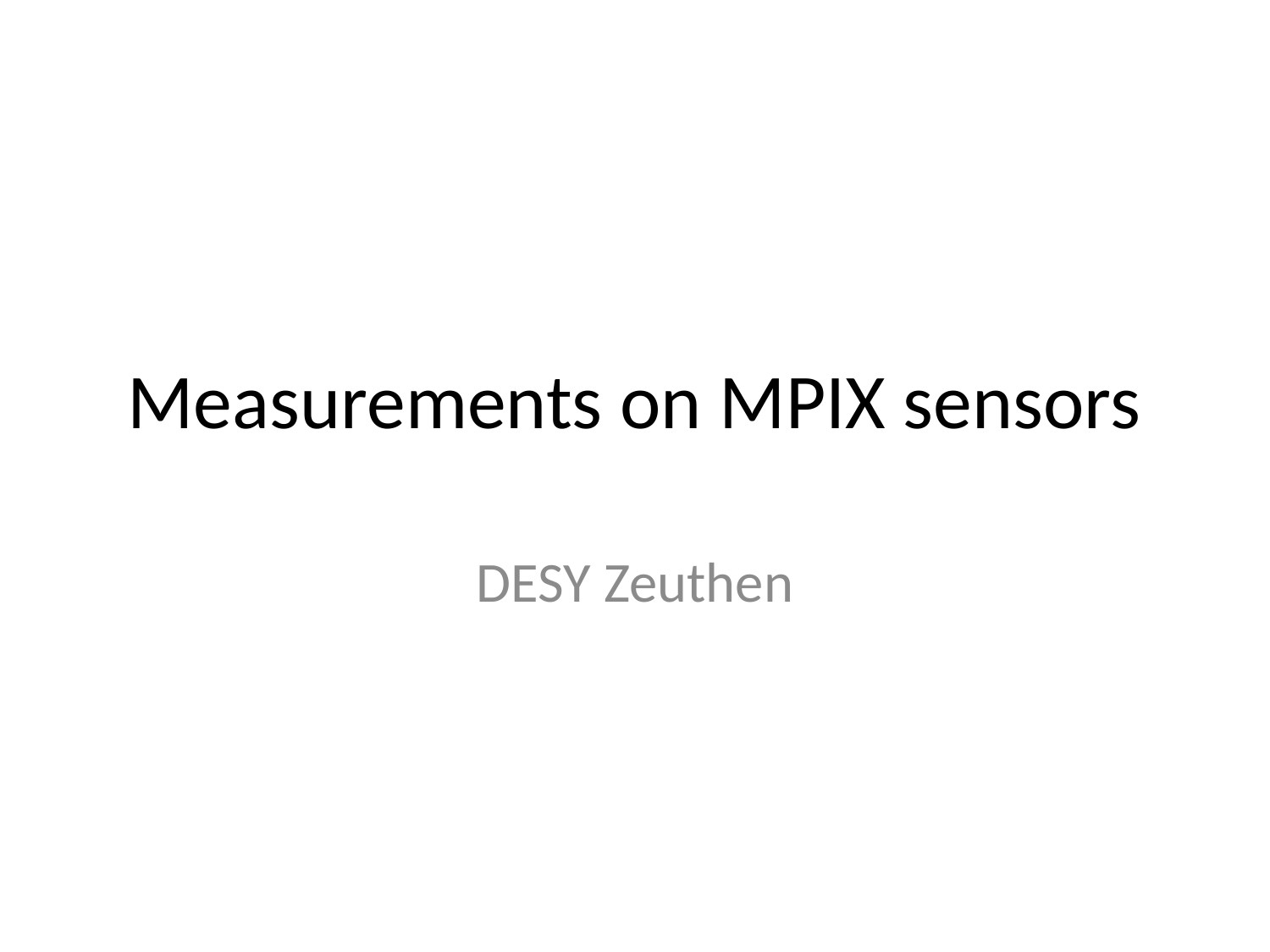

# Measurements on MPIX sensors
DESY Zeuthen